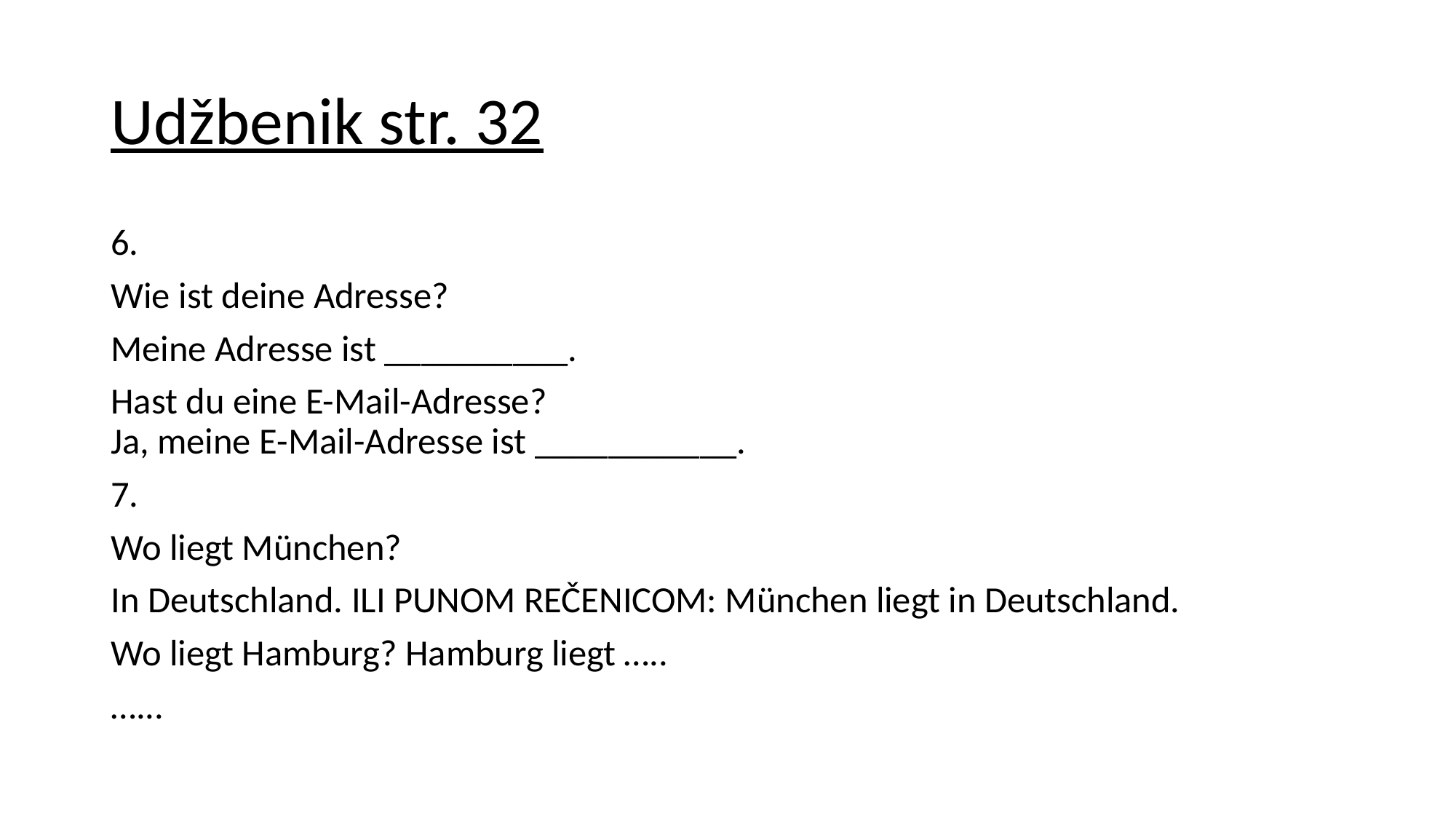

# Udžbenik str. 32
6.
Wie ist deine Adresse?
Meine Adresse ist __________.
Hast du eine E-Mail-Adresse?
Ja, meine E-Mail-Adresse ist ___________.
7.
Wo liegt München?
In Deutschland. ILI PUNOM REČENICOM: München liegt in Deutschland.
Wo liegt Hamburg? Hamburg liegt …..
…...